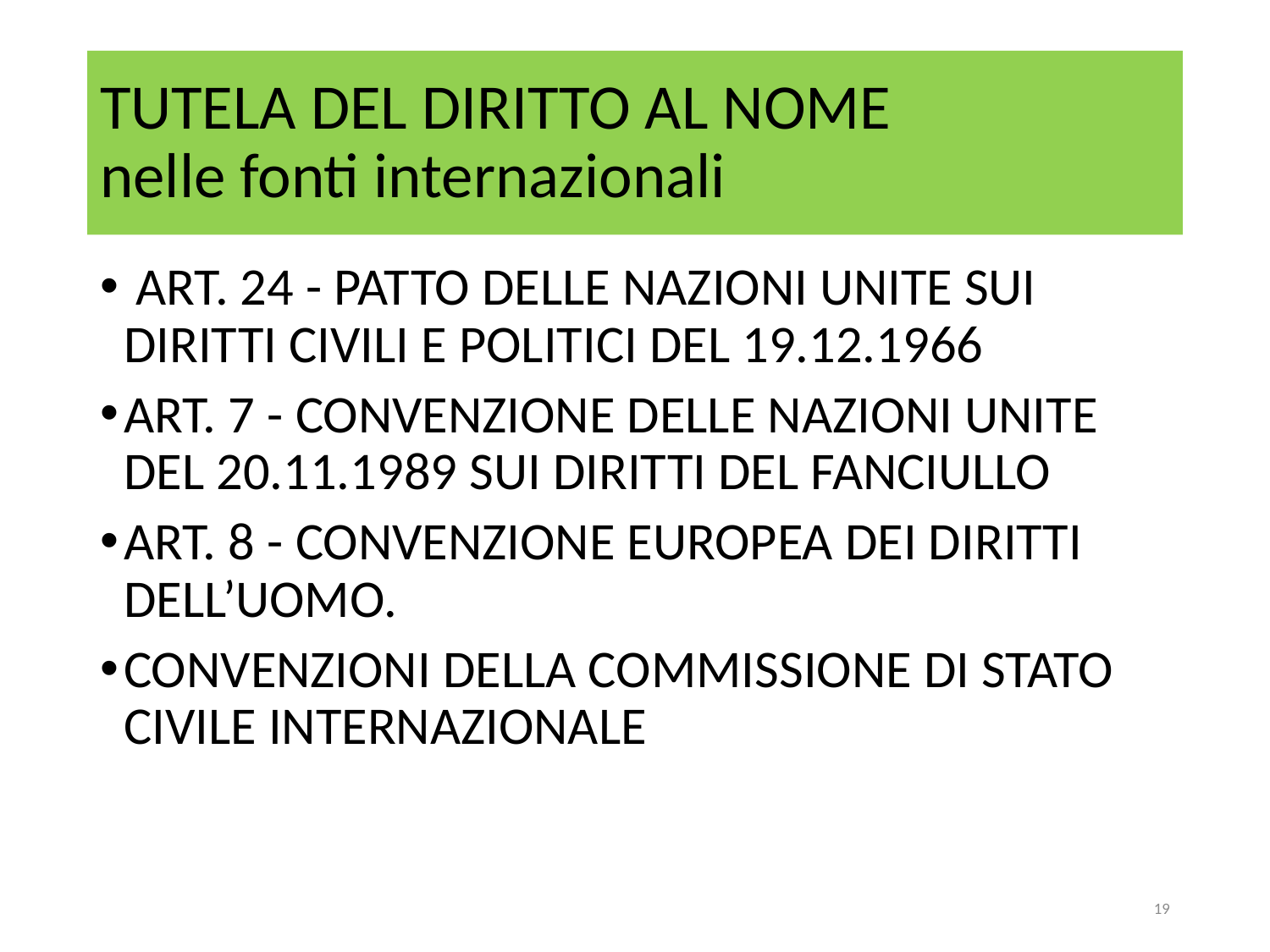

# TUTELA DEL DIRITTO AL NOME nelle fonti internazionali
 ART. 24 - PATTO DELLE NAZIONI UNITE SUI DIRITTI CIVILI E POLITICI DEL 19.12.1966
ART. 7 - CONVENZIONE DELLE NAZIONI UNITE DEL 20.11.1989 SUI DIRITTI DEL FANCIULLO
ART. 8 - CONVENZIONE EUROPEA DEI DIRITTI DELL’UOMO.
CONVENZIONI DELLA COMMISSIONE DI STATO CIVILE INTERNAZIONALE

19